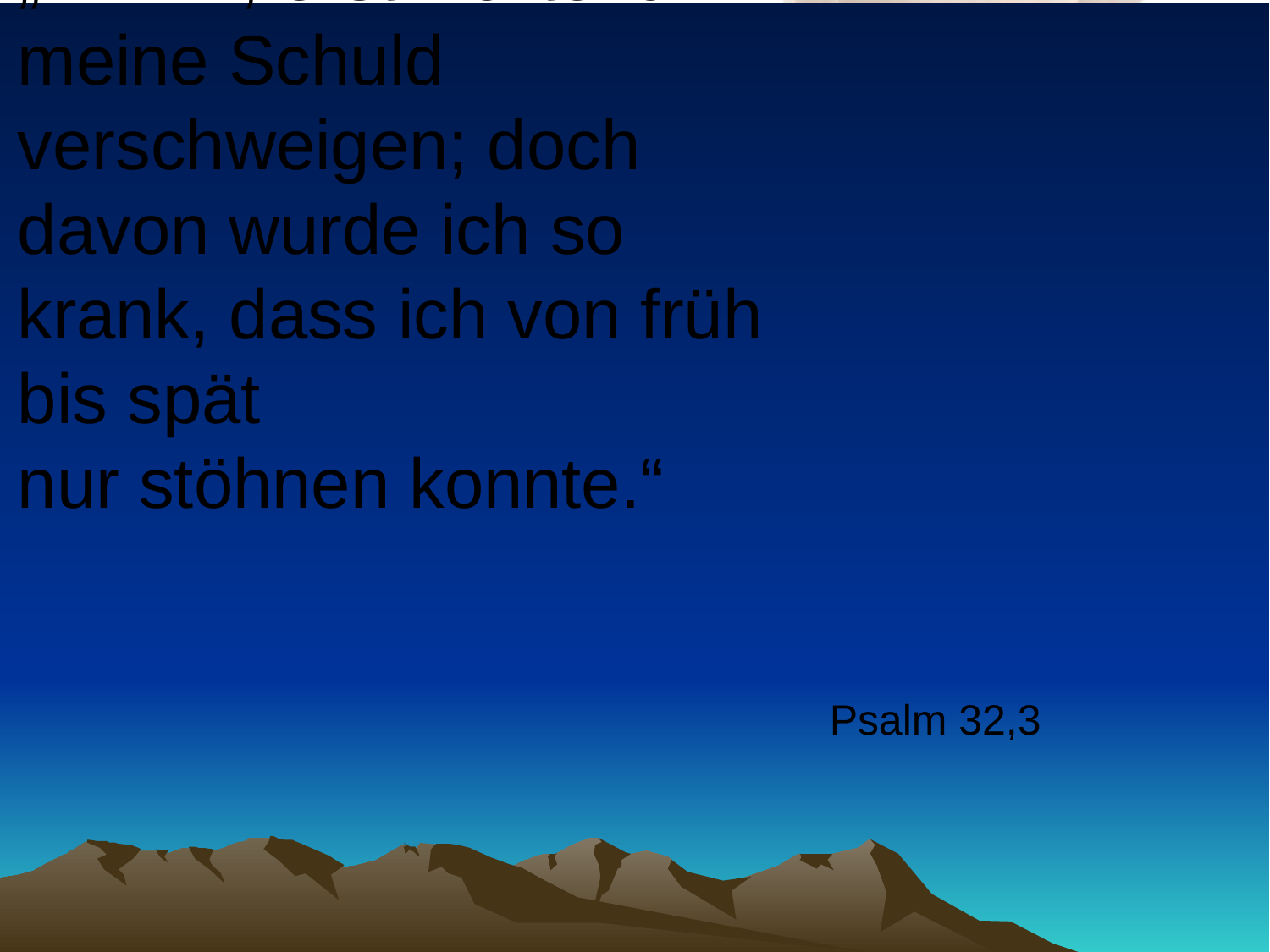

# „HERR, erst wollte ich meine Schuld verschweigen; doch davon wurde ich so krank, dass ich von früh bis spät nur stöhnen konnte.“
Psalm 32,3